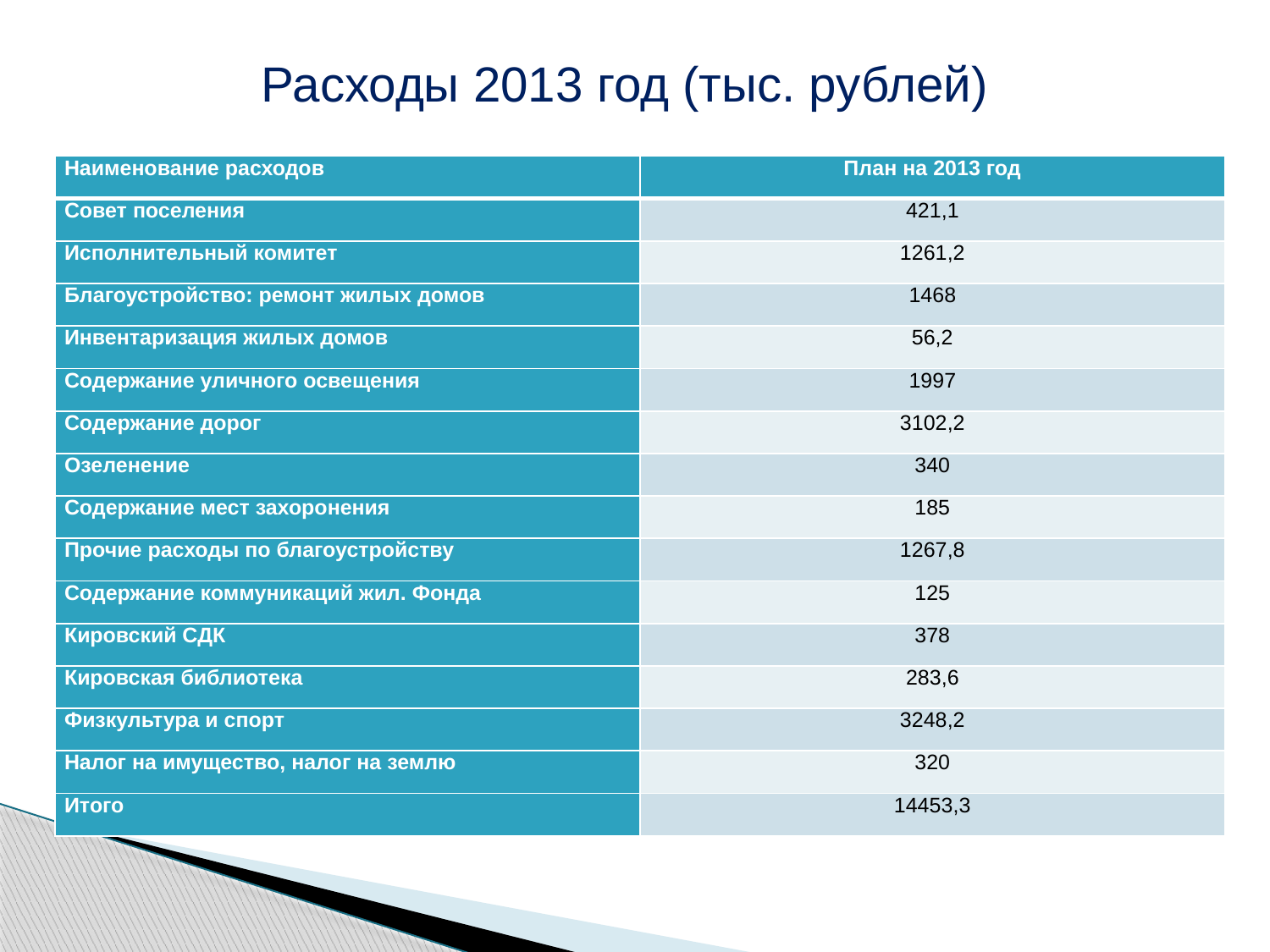

Расходы 2013 год (тыс. рублей)
| Наименование расходов | План на 2013 год |
| --- | --- |
| Совет поселения | 421,1 |
| Исполнительный комитет | 1261,2 |
| Благоустройство: ремонт жилых домов | 1468 |
| Инвентаризация жилых домов | 56,2 |
| Содержание уличного освещения | 1997 |
| Содержание дорог | 3102,2 |
| Озеленение | 340 |
| Содержание мест захоронения | 185 |
| Прочие расходы по благоустройству | 1267,8 |
| Содержание коммуникаций жил. Фонда | 125 |
| Кировский СДК | 378 |
| Кировская библиотека | 283,6 |
| Физкультура и спорт | 3248,2 |
| Налог на имущество, налог на землю | 320 |
| Итого | 14453,3 |